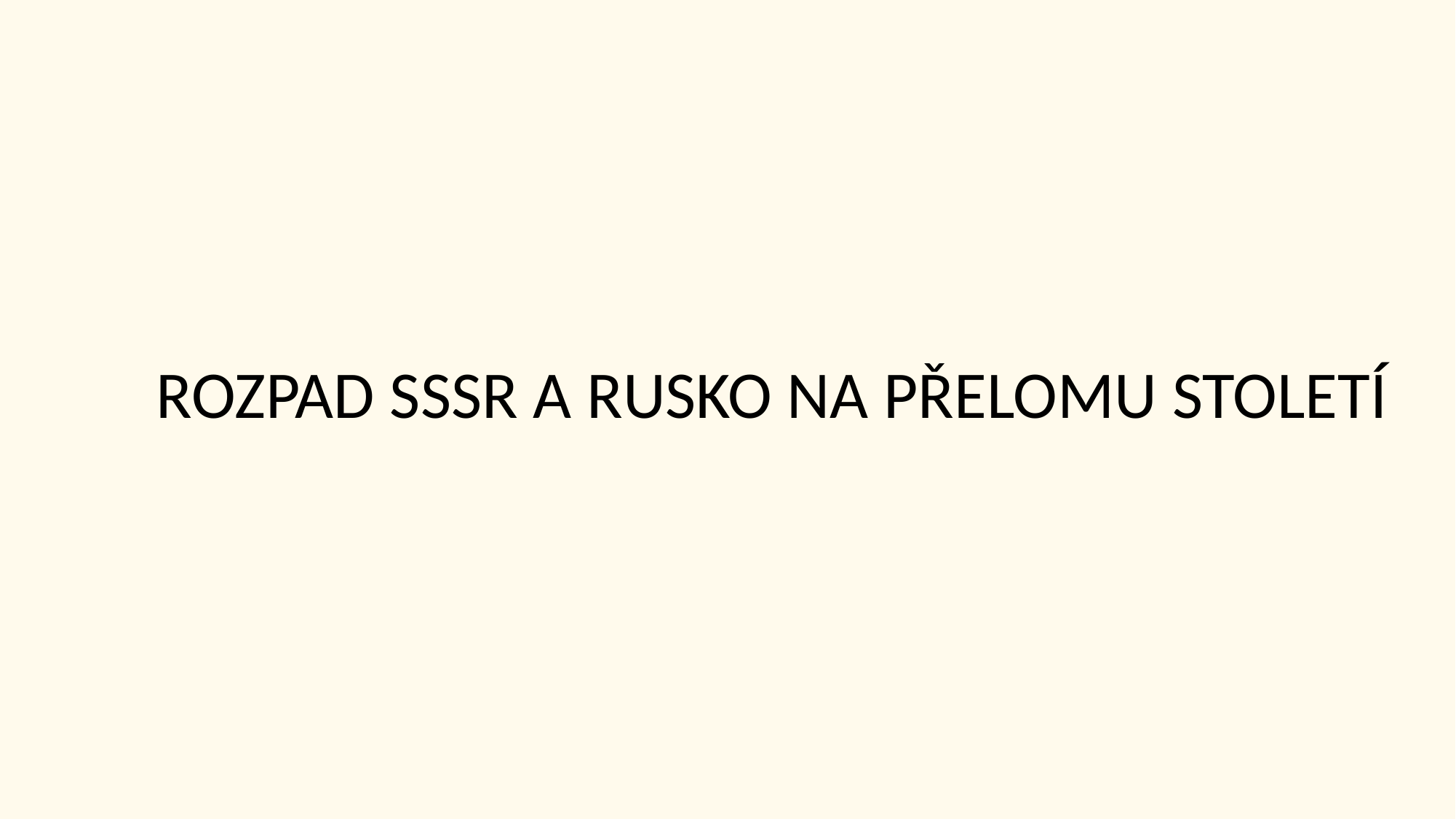

ROZPAD SSSR A RUSKO NA PŘELOMU STOLETÍ